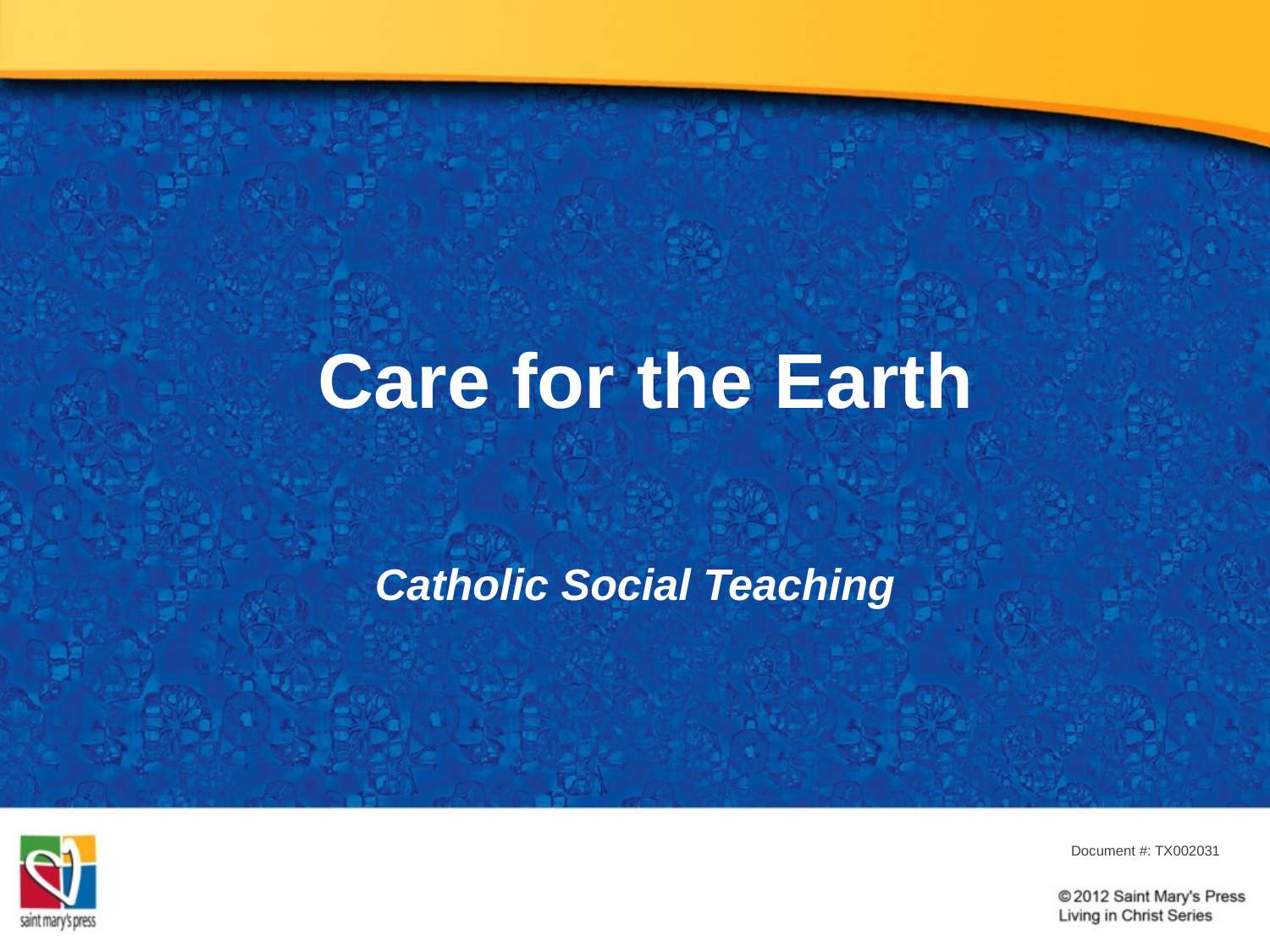

# Care for the Earth
Catholic Social Teaching
Document #: TX002031